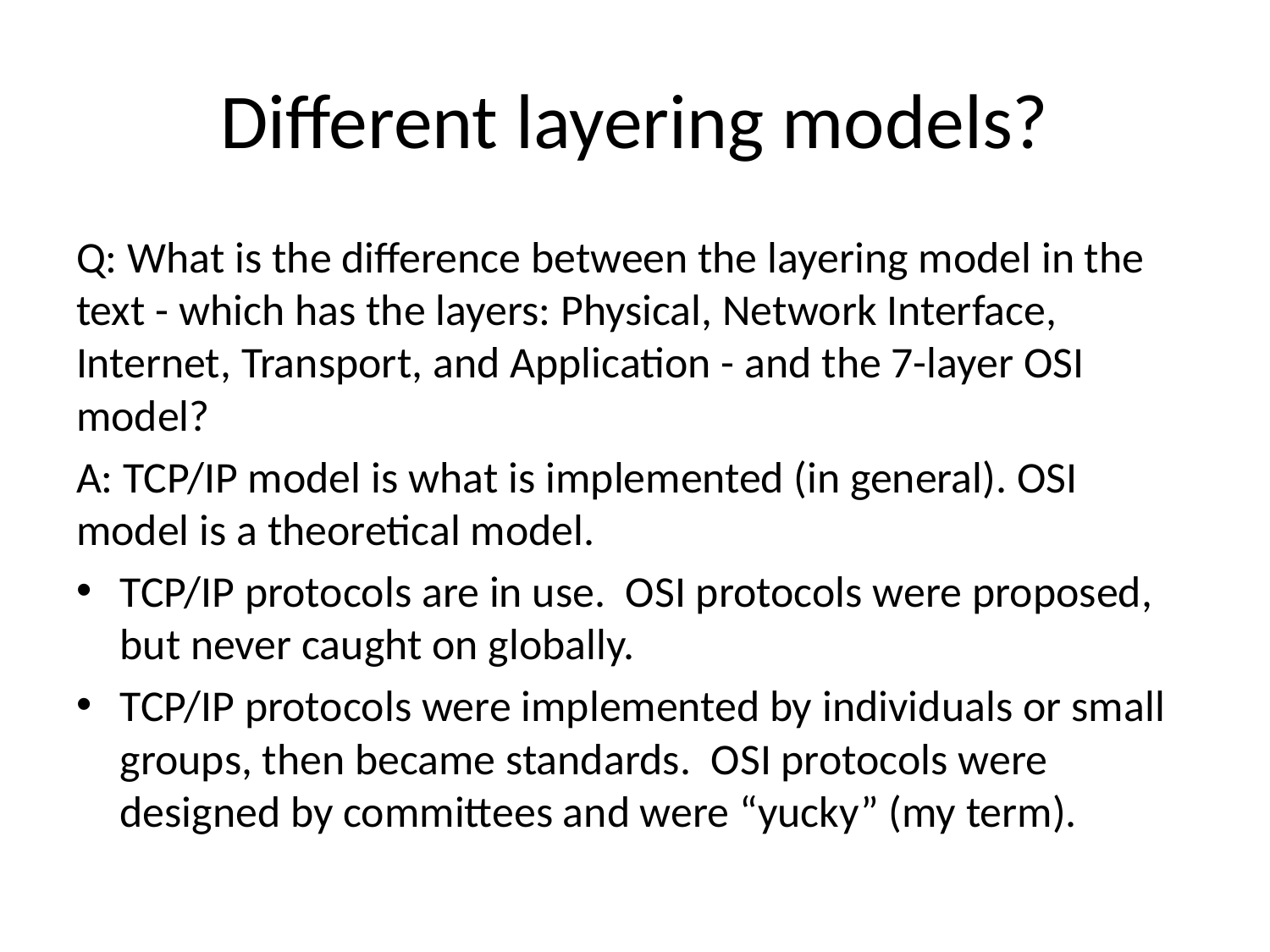

# Different layering models?
Q: What is the difference between the layering model in the text - which has the layers: Physical, Network Interface, Internet, Transport, and Application - and the 7-layer OSI model?
A: TCP/IP model is what is implemented (in general). OSI model is a theoretical model.
TCP/IP protocols are in use.  OSI protocols were proposed, but never caught on globally.
TCP/IP protocols were implemented by individuals or small groups, then became standards.  OSI protocols were designed by committees and were “yucky” (my term).